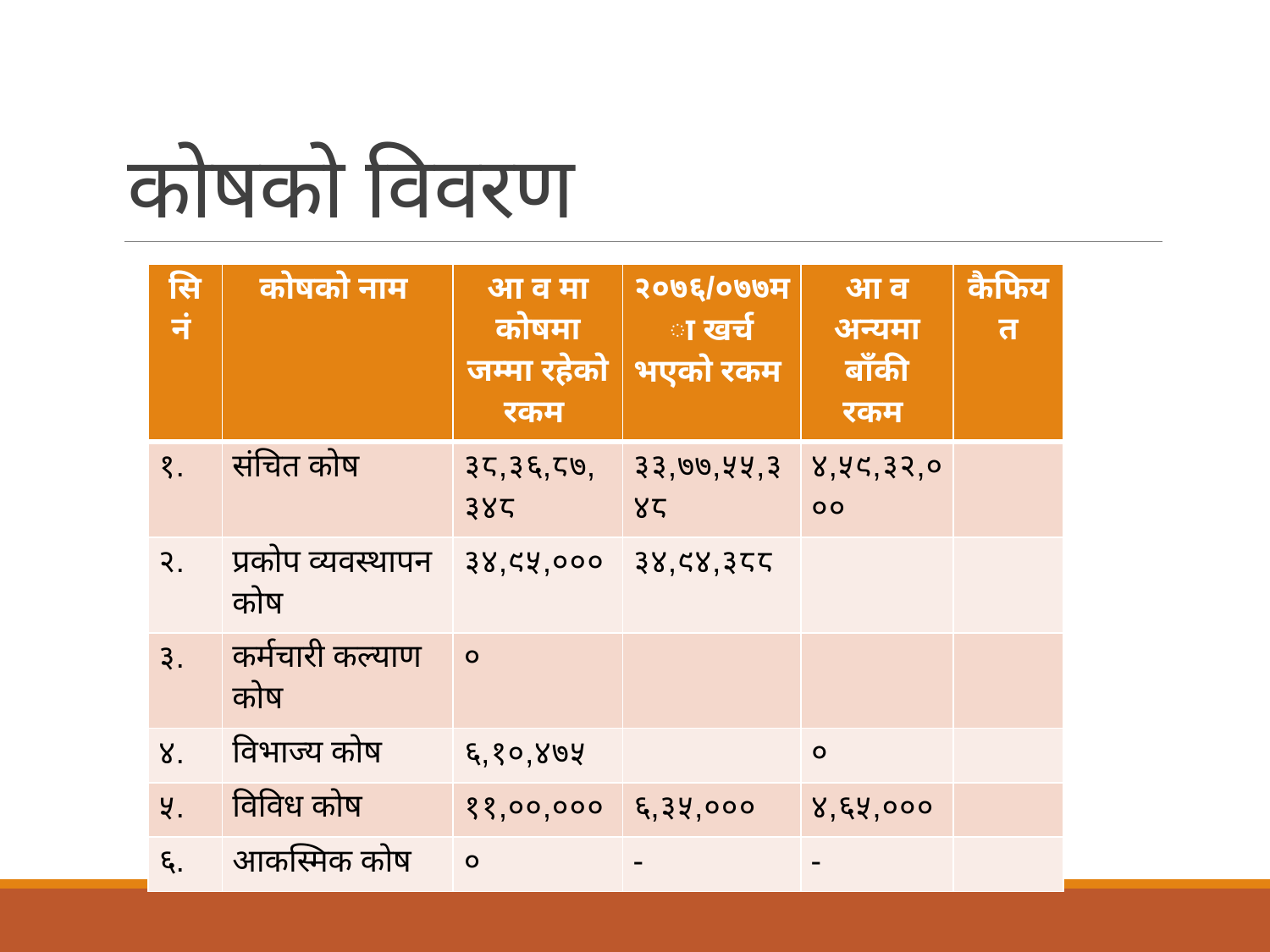

# कोषको विवरण
| सि नं | कोषको नाम | आ व मा कोषमा जम्मा रहेको रकम | २०७६/०७७मा खर्च भएको रकम | आ व अन्यमा बाँकी रकम | कैफियत |
| --- | --- | --- | --- | --- | --- |
| १. | संचित कोष | ३८,३६,८७,३४८ | ३३,७७,५५,३४८ | ४,५९,३२,००० |  |
| २. | प्रकोप व्यवस्थापन कोष | ३४,९५,००० | ३४,९४,३८८ |  |  |
| ३. | कर्मचारी कल्याण कोष | ० |  |  |  |
| ४. | विभाज्य कोष | ६,१०,४७५ |  | ० |  |
| ५. | विविध कोष | ११,००,००० | ६,३५,००० | ४,६५,००० |  |
| ६. | आकस्मिक कोष | ० | - | - |  |